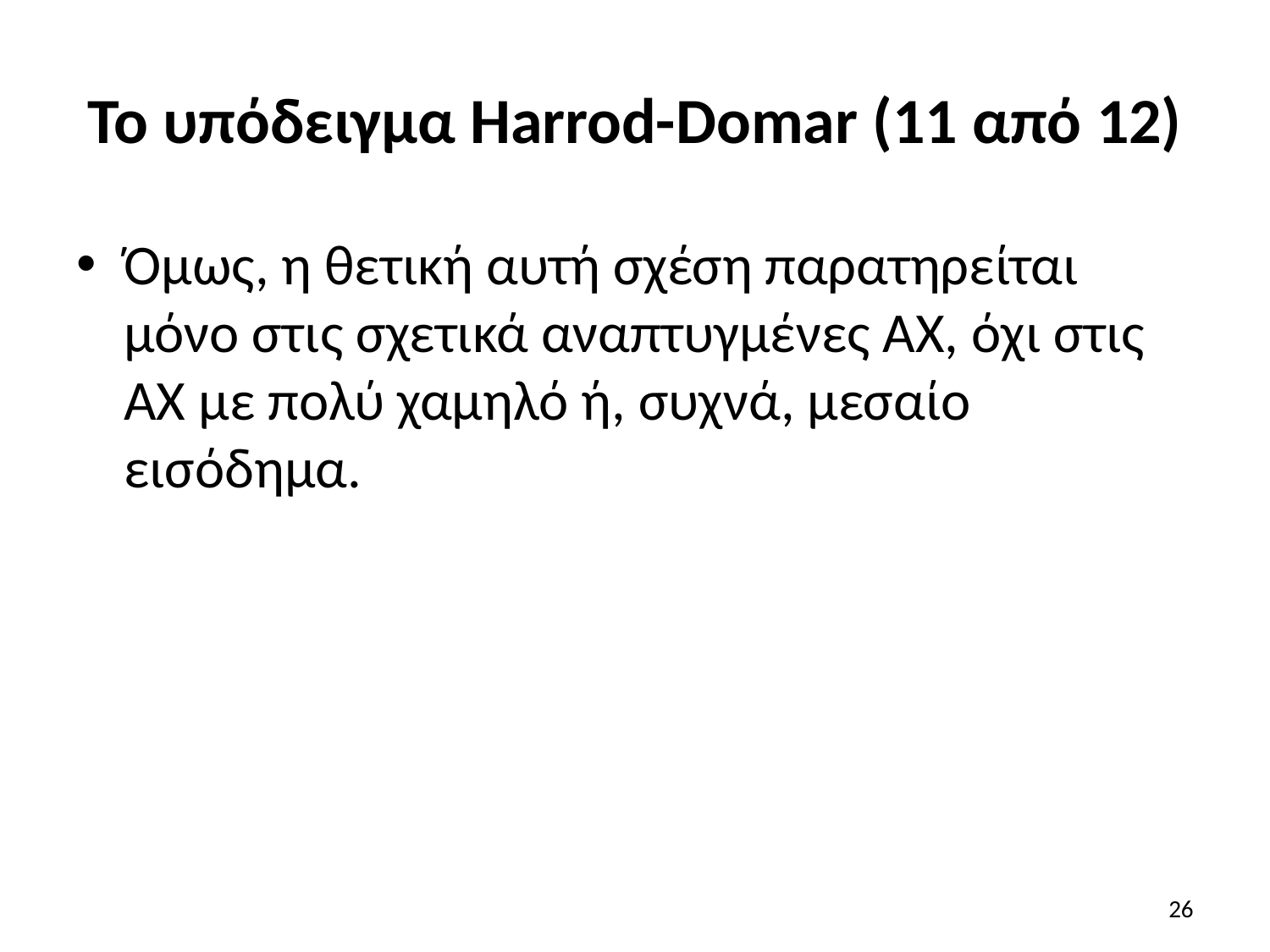

# Το υπόδειγμα Harrod-Domar (11 από 12)
Όμως, η θετική αυτή σχέση παρατηρείται μόνο στις σχετικά αναπτυγμένες ΑΧ, όχι στις ΑΧ με πολύ χαμηλό ή, συχνά, μεσαίο εισόδημα.

26